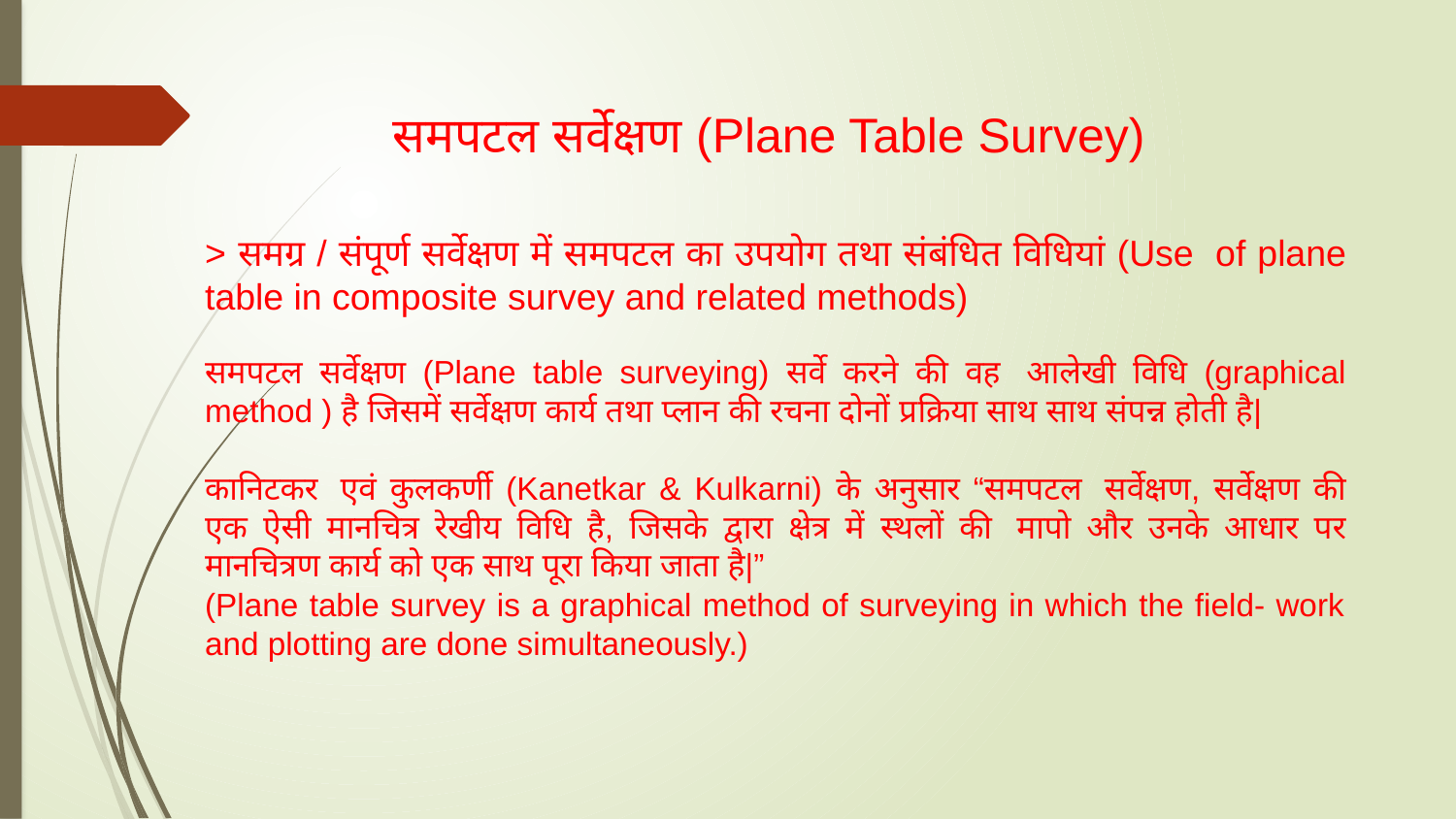

समपटल सर्वेक्षण (Plane Table Survey)

> समग्र / संपूर्ण सर्वेक्षण में समपटल का उपयोग तथा संबंधित विधियां (Use  of plane table in composite survey and related methods)

समपटल सर्वेक्षण (Plane table surveying) सर्वे करने की वह  आलेखी विधि (graphical method ) है जिसमें सर्वेक्षण कार्य तथा प्लान की रचना दोनों प्रक्रिया साथ साथ संपन्न होती है|

कानिटकर  एवं कुलकर्णी (Kanetkar & Kulkarni) के अनुसार “समपटल  सर्वेक्षण, सर्वेक्षण की एक ऐसी मानचित्र रेखीय विधि है, जिसके द्वारा क्षेत्र में स्थलों की  मापो और उनके आधार पर मानचित्रण कार्य को एक साथ पूरा किया जाता है|”
(Plane table survey is a graphical method of surveying in which the field- work and plotting are done simultaneously.)